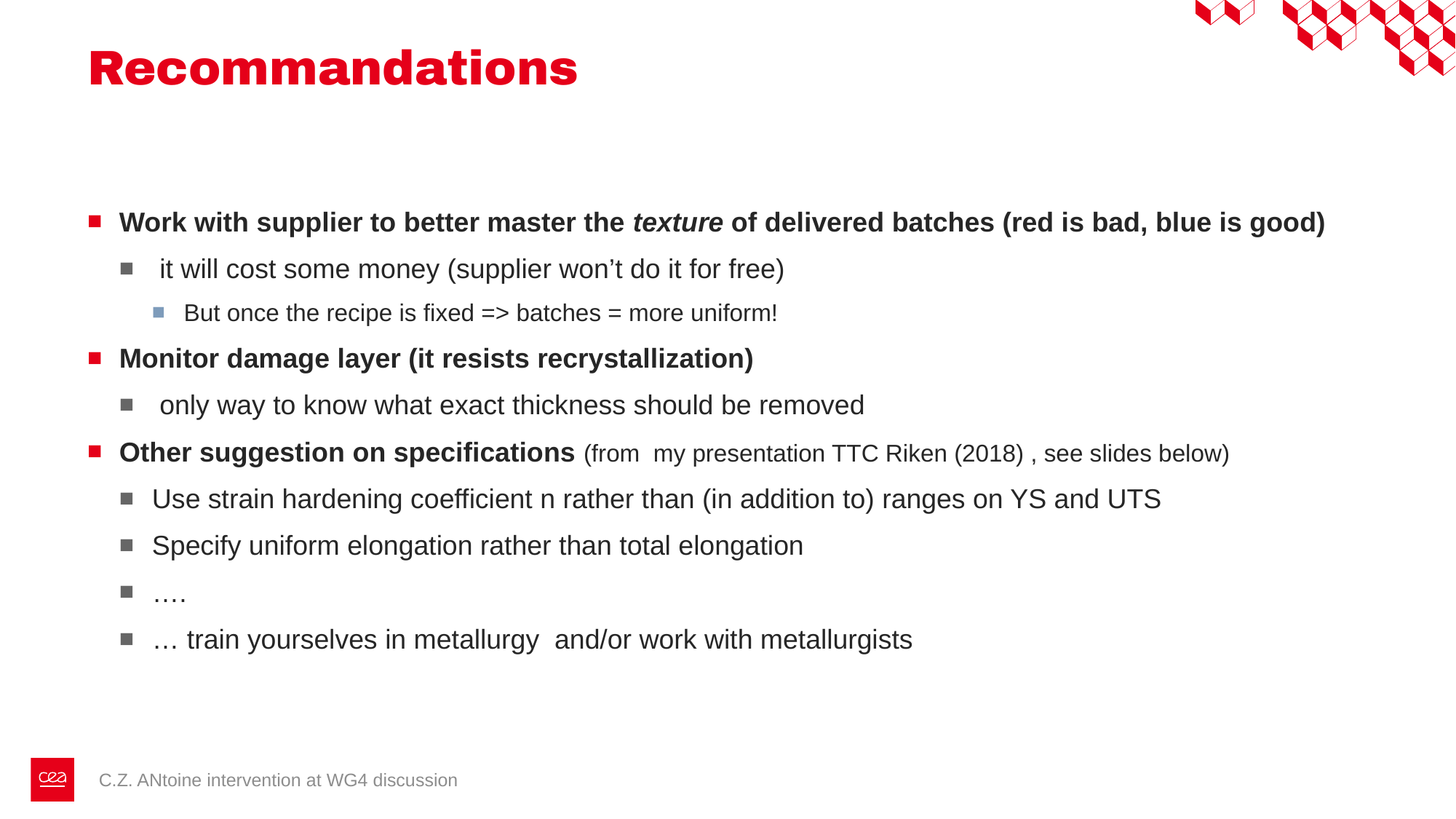

# Recommandations

Work with supplier to better master the texture of delivered batches (red is bad, blue is good)
 it will cost some money (supplier won’t do it for free)
But once the recipe is fixed => batches = more uniform!
Monitor damage layer (it resists recrystallization)
 only way to know what exact thickness should be removed
Other suggestion on specifications (from  my presentation TTC Riken (2018) , see slides below)
Use strain hardening coefficient n rather than (in addition to) ranges on YS and UTS
Specify uniform elongation rather than total elongation
….
… train yourselves in metallurgy  and/or work with metallurgists

C.Z. ANtoine intervention at WG4 discussion